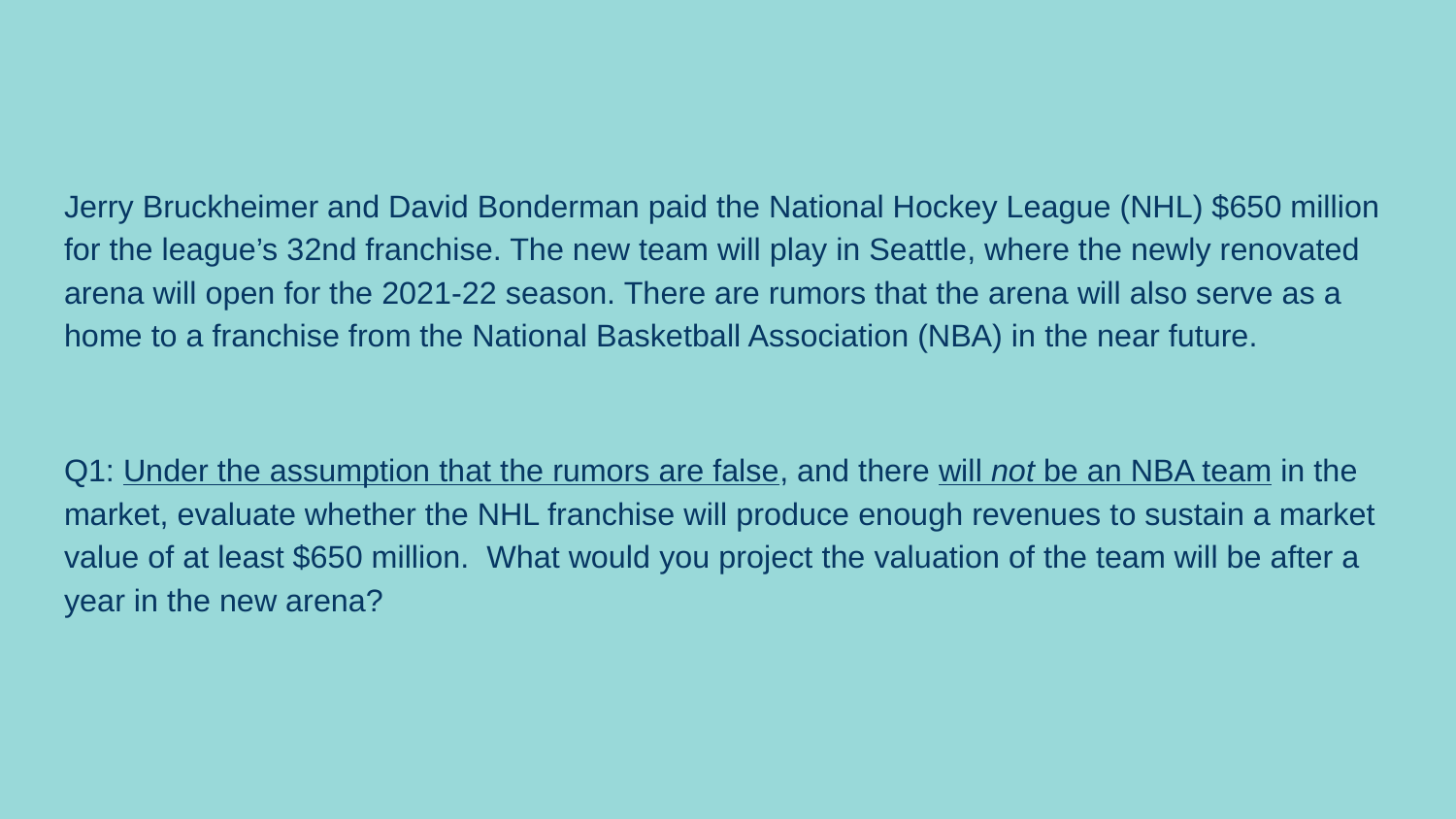

# Jerry Bruckheimer and David Bonderman paid the National Hockey League (NHL) $650 million for the league’s 32nd franchise. The new team will play in Seattle, where the newly renovated arena will open for the 2021-22 season. There are rumors that the arena will also serve as a home to a franchise from the National Basketball Association (NBA) in the near future.

Q1: Under the assumption that the rumors are false, and there will not be an NBA team in the market, evaluate whether the NHL franchise will produce enough revenues to sustain a market value of at least $650 million.  What would you project the valuation of the team will be after a year in the new arena?